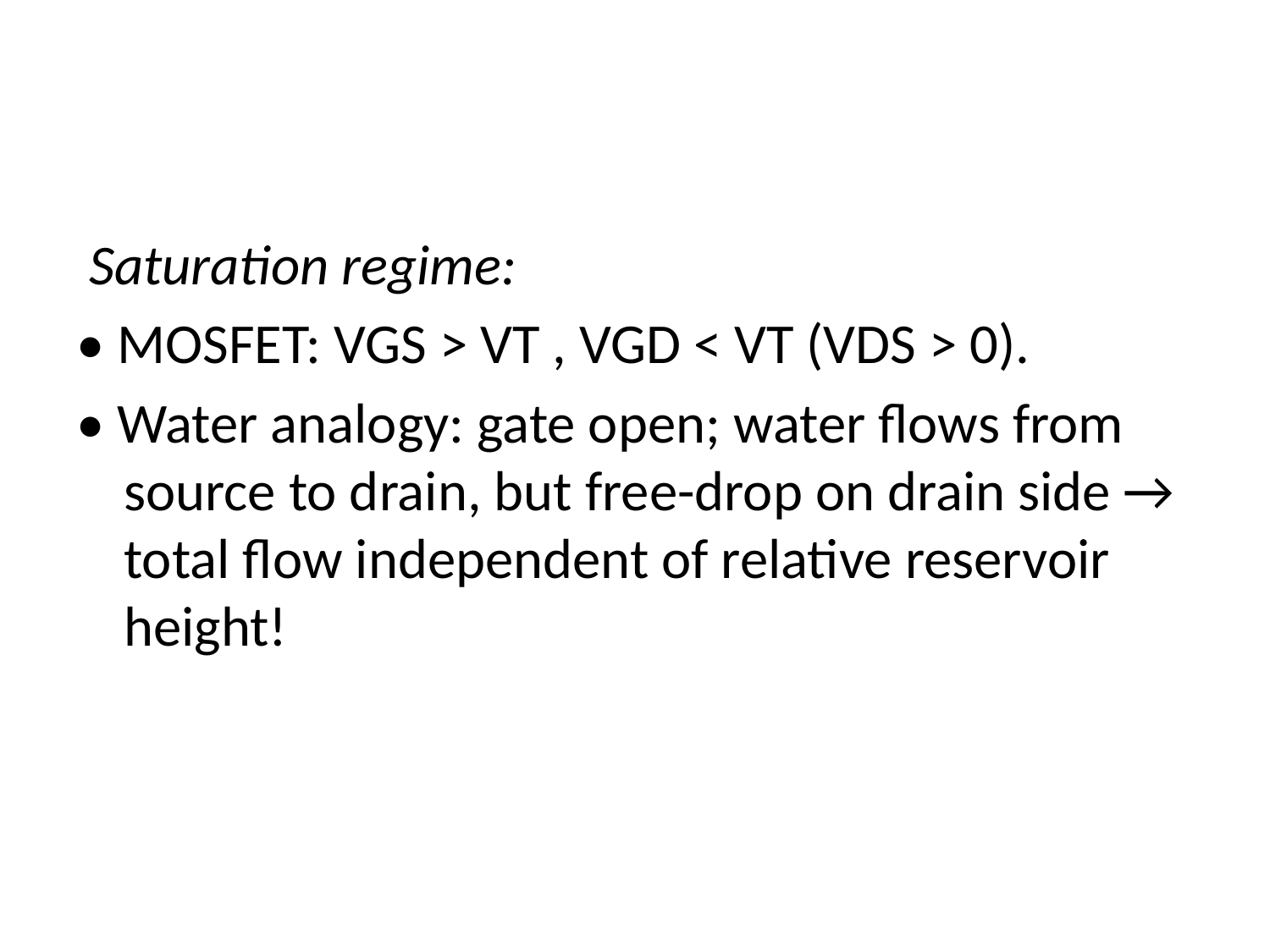

#
 Saturation regime:
• MOSFET: VGS > VT , VGD < VT (VDS > 0).
• Water analogy: gate open; water flows from source to drain, but free-drop on drain side → total flow independent of relative reservoir height!